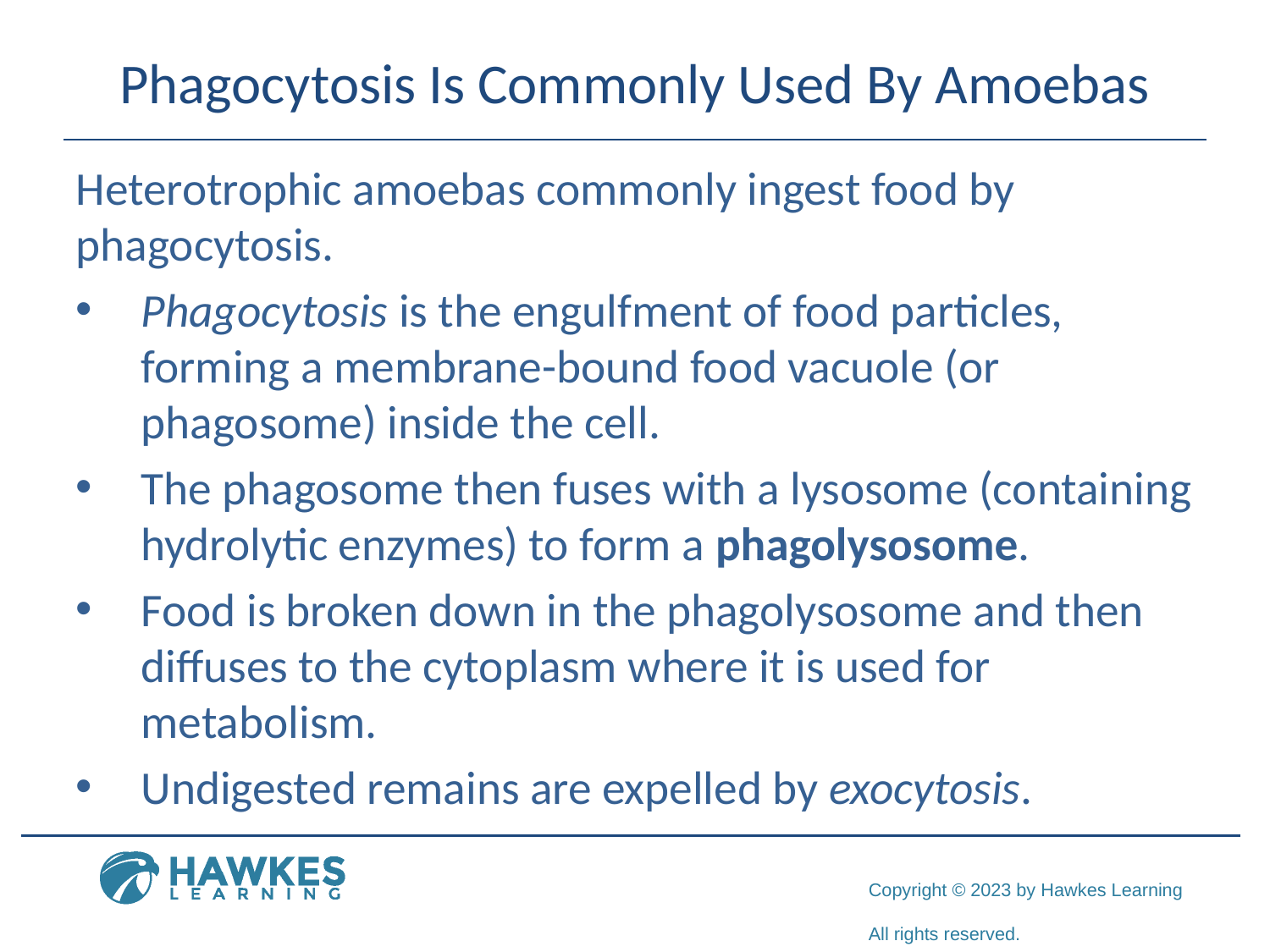

# Phagocytosis Is Commonly Used By Amoebas
Heterotrophic amoebas commonly ingest food by phagocytosis.
Phagocytosis is the engulfment of food particles, forming a membrane-bound food vacuole (or phagosome) inside the cell.
The phagosome then fuses with a lysosome (containing hydrolytic enzymes) to form a phagolysosome.
Food is broken down in the phagolysosome and then diffuses to the cytoplasm where it is used for metabolism.
Undigested remains are expelled by exocytosis.